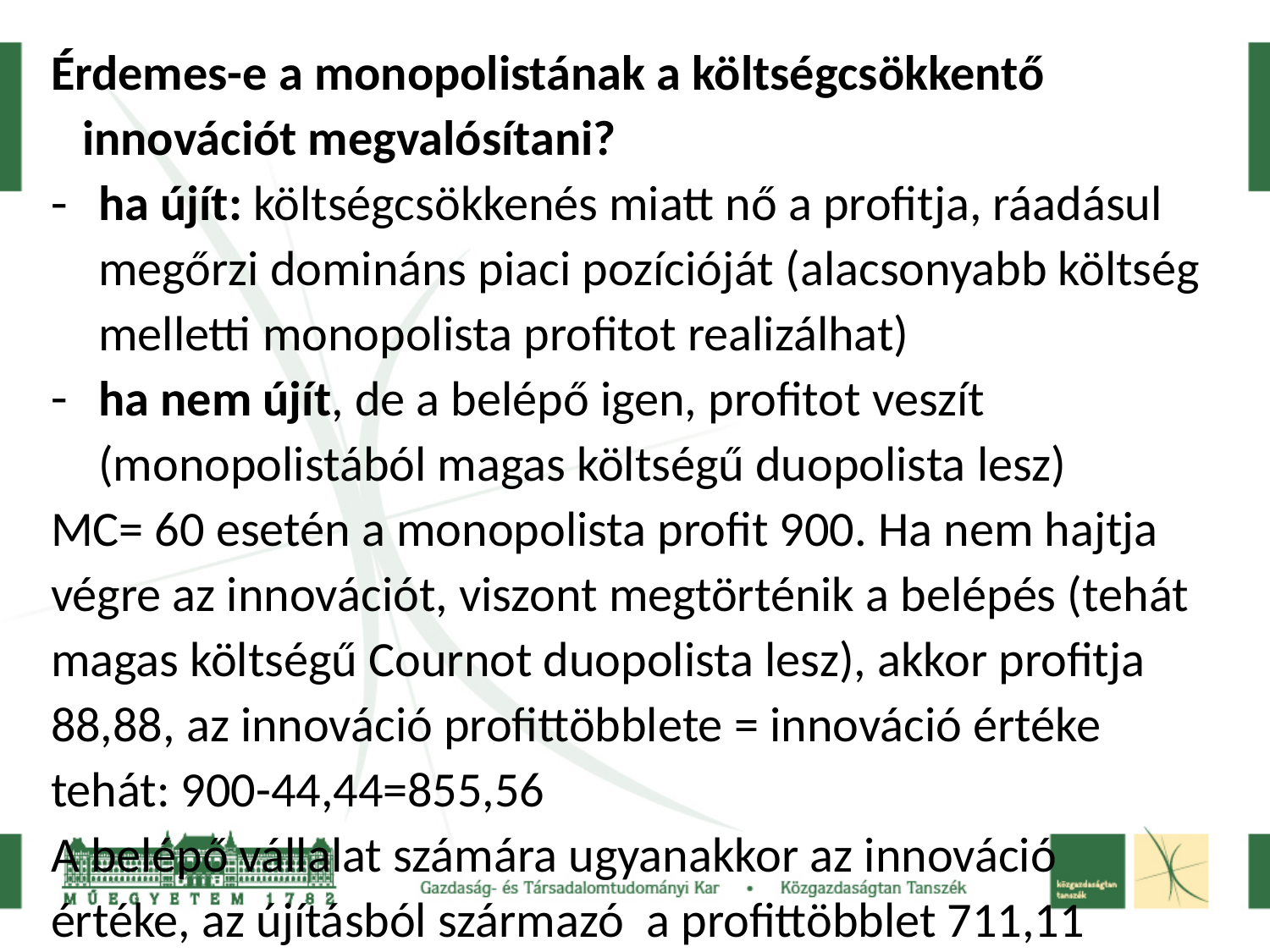

Érdemes-e a monopolistának a költségcsökkentő innovációt megvalósítani?
ha újít: költségcsökkenés miatt nő a profitja, ráadásul  megőrzi domináns piaci pozícióját (alacsonyabb költség melletti monopolista profitot realizálhat)
ha nem újít, de a belépő igen, profitot veszít (monopolistából magas költségű duopolista lesz)
MC= 60 esetén a monopolista profit 900. Ha nem hajtja végre az innovációt, viszont megtörténik a belépés (tehát magas költségű Cournot duopolista lesz), akkor profitja 88,88, az innováció profittöbblete = innováció értéke tehát: 900-44,44=855,56
A belépő vállalat számára ugyanakkor az innováció értéke, az újításból származó  a profittöbblet 711,11